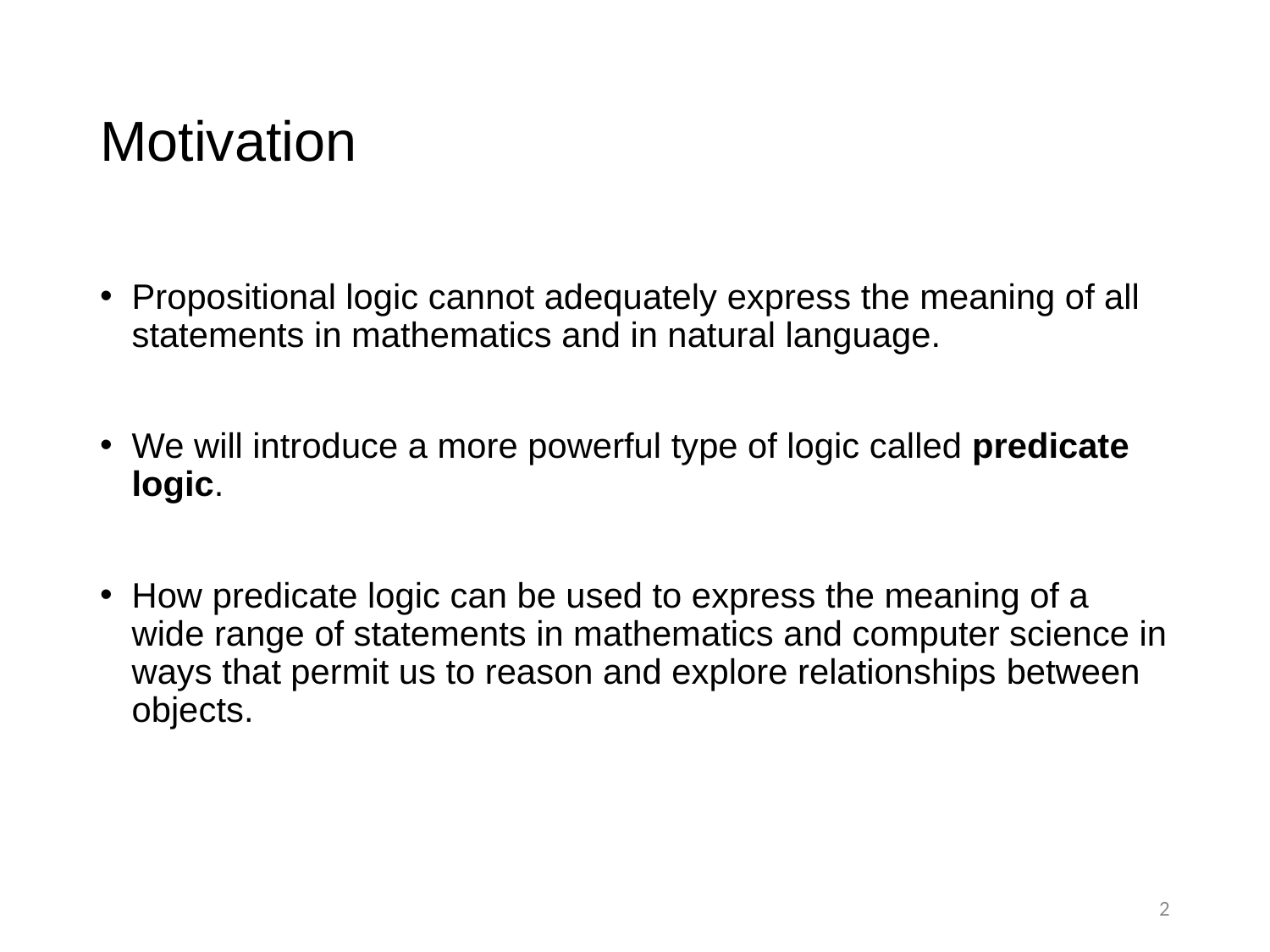

# Motivation
Propositional logic cannot adequately express the meaning of all statements in mathematics and in natural language.

We will introduce a more powerful type of logic called predicate logic.

How predicate logic can be used to express the meaning of a wide range of statements in mathematics and computer science in ways that permit us to reason and explore relationships between objects.

2